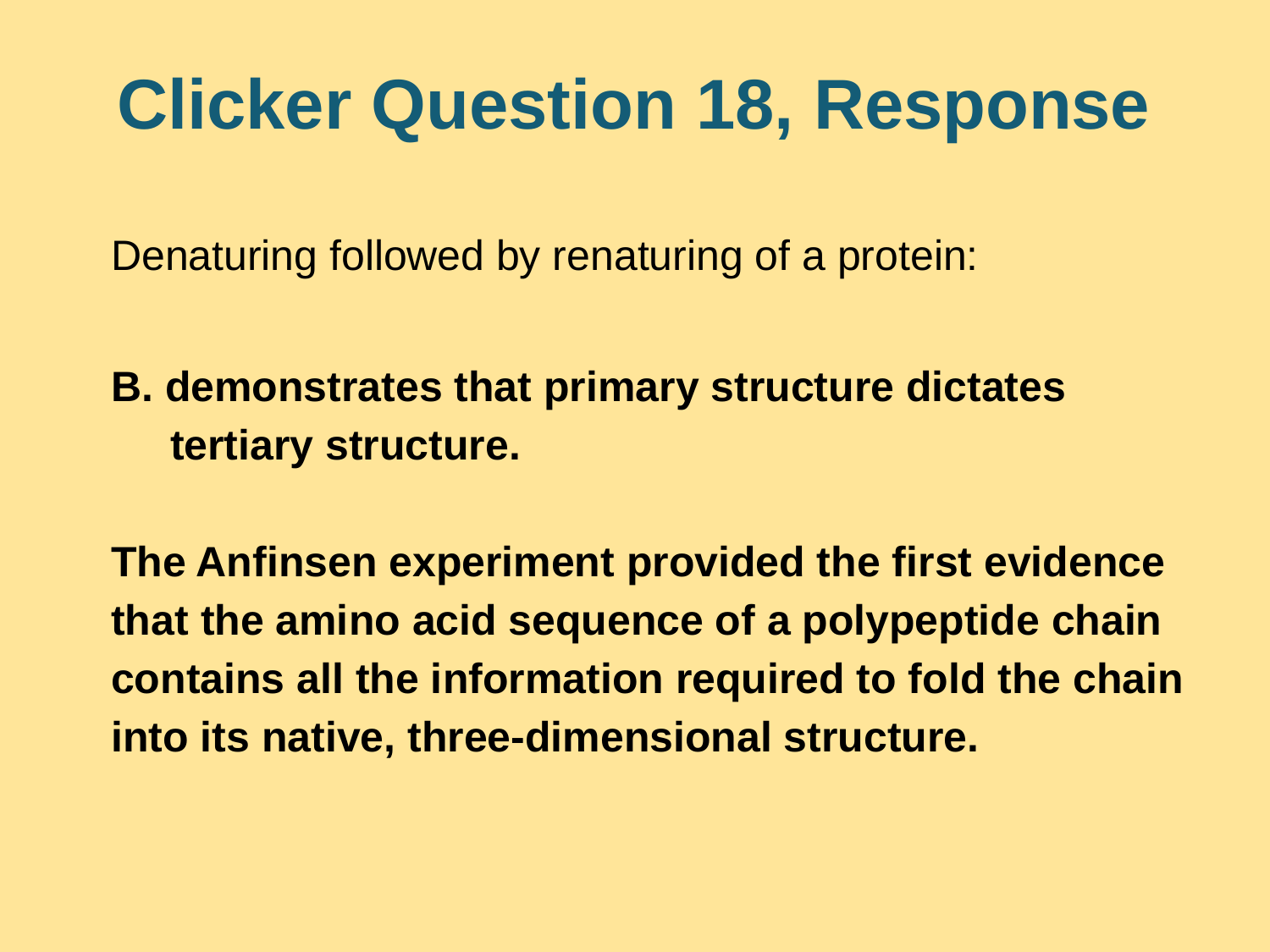

# Clicker Question 18, Response
Denaturing followed by renaturing of a protein:

B. demonstrates that primary structure dictates
     tertiary structure.

The Anfinsen experiment provided the first evidence that the amino acid sequence of a polypeptide chain contains all the information required to fold the chain into its native, three-dimensional structure.